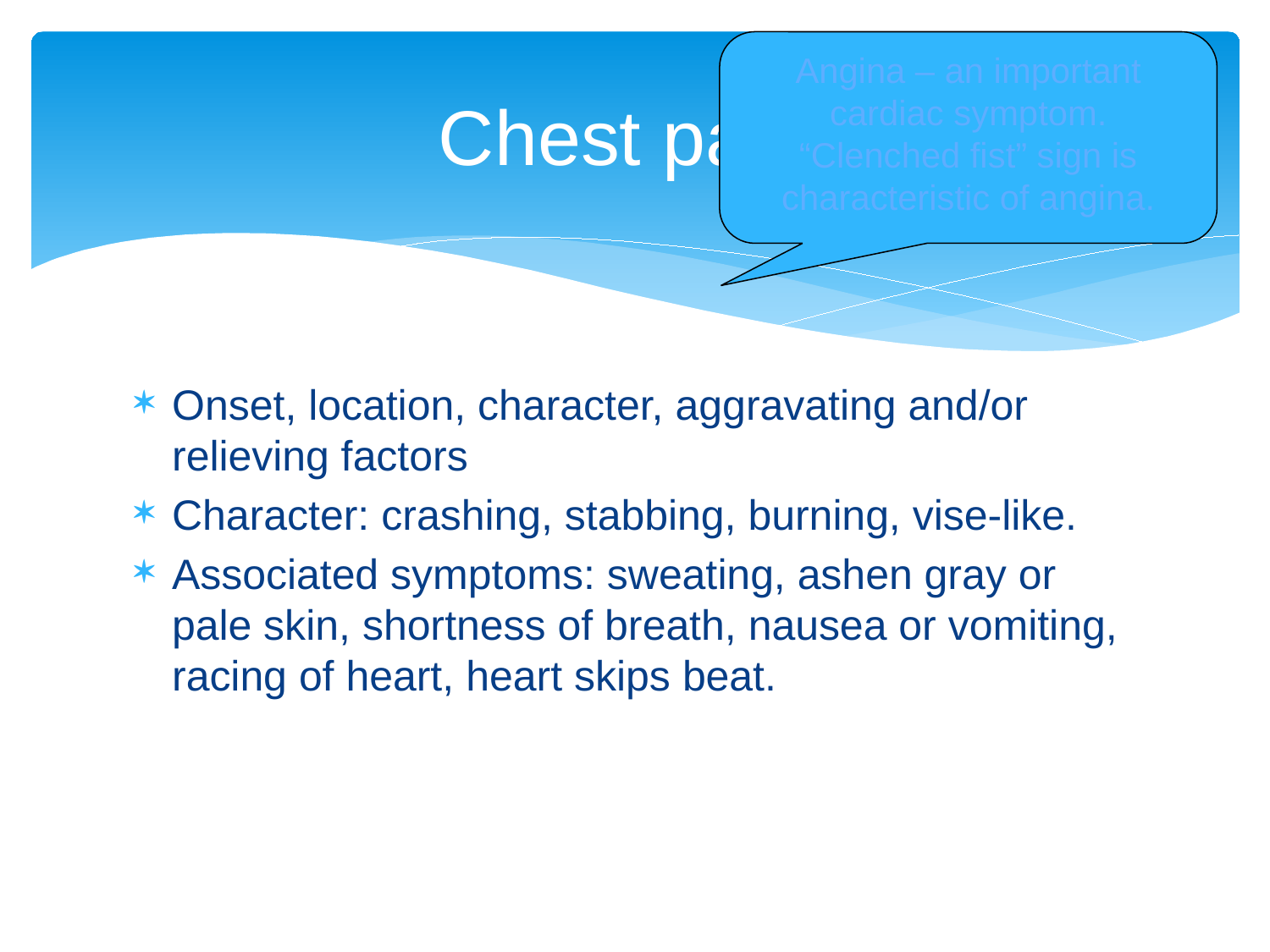

Angina – an important cardiac symptom.
“Clenched fist” sign is characteristic of angina.
# Chest pain:
Onset, location, character, aggravating and/or relieving factors
Character: crashing, stabbing, burning, vise-like.
Associated symptoms: sweating, ashen gray or pale skin, shortness of breath, nausea or vomiting, racing of heart, heart skips beat.